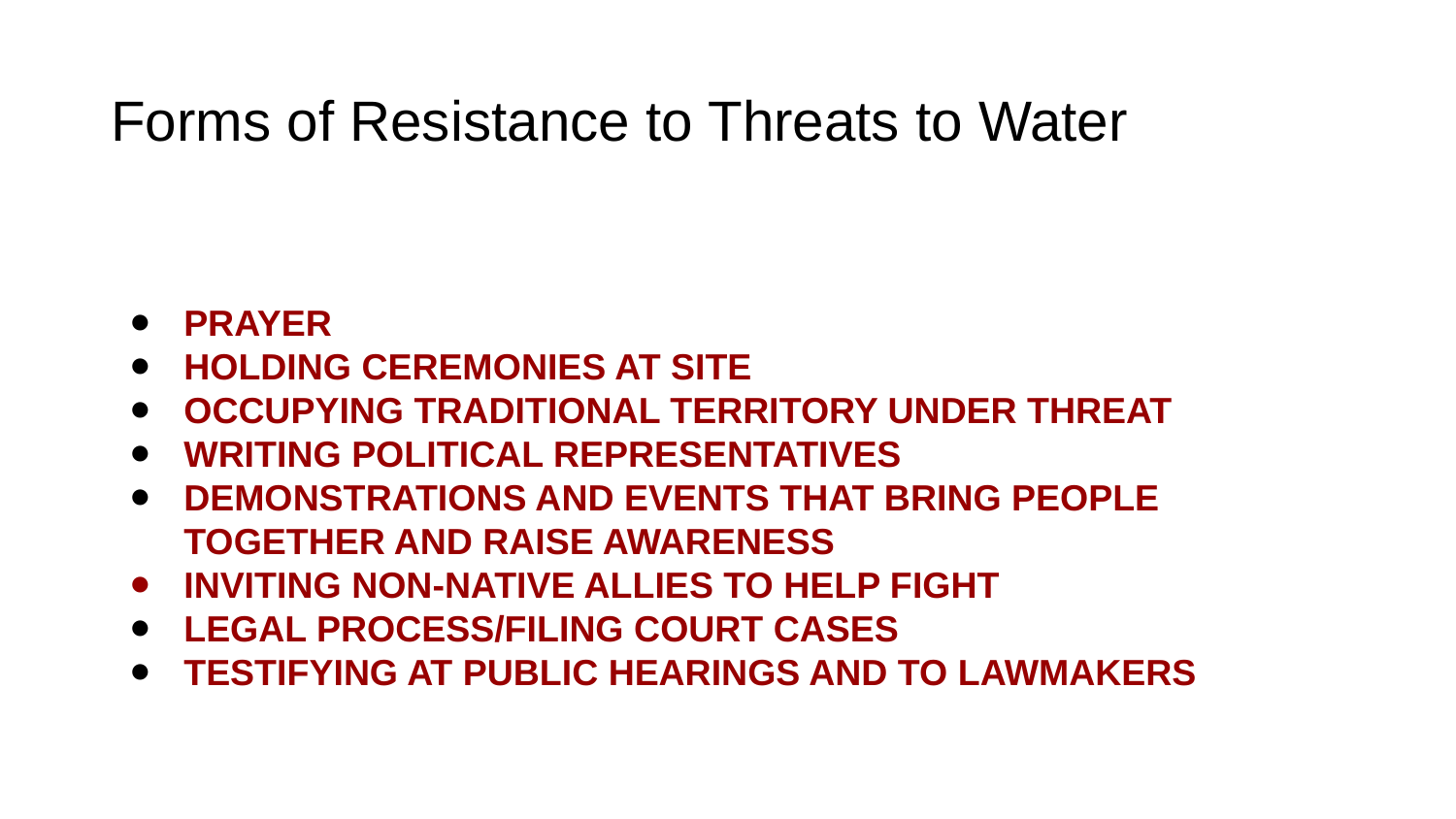

# Forms of Resistance to Threats to Water

PRAYER
HOLDING CEREMONIES AT SITE
OCCUPYING TRADITIONAL TERRITORY UNDER THREAT
WRITING POLITICAL REPRESENTATIVES
DEMONSTRATIONS AND EVENTS THAT BRING PEOPLE TOGETHER AND RAISE AWARENESS
INVITING NON-NATIVE ALLIES TO HELP FIGHT
LEGAL PROCESS/FILING COURT CASES
TESTIFYING AT PUBLIC HEARINGS AND TO LAWMAKERS